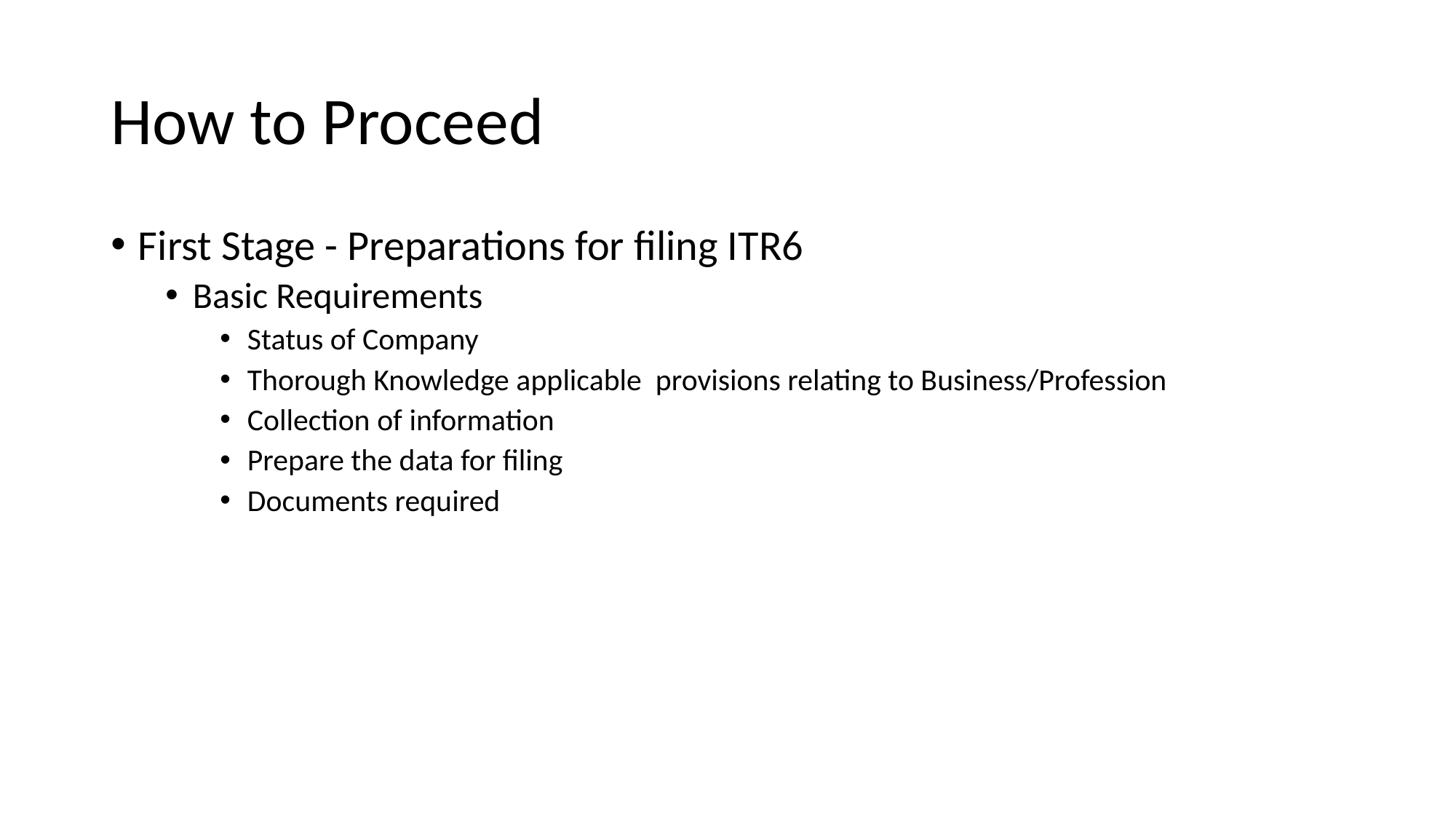

# How to Proceed
First Stage - Preparations for filing ITR6
Basic Requirements
Status of Company
Thorough Knowledge applicable  provisions relating to Business/Profession
Collection of information
Prepare the data for filing
Documents required